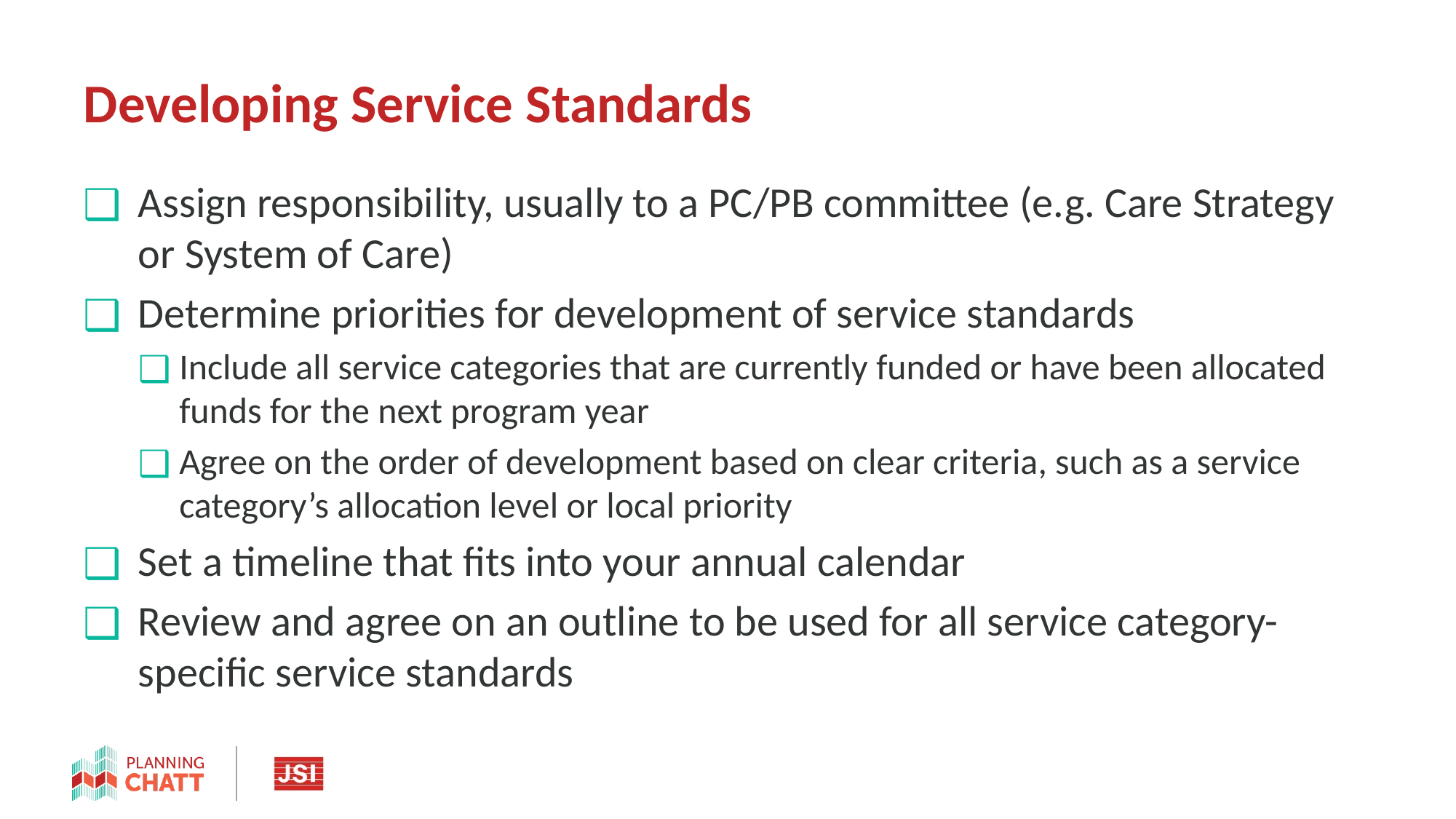

# Developing Service Standards
Assign responsibility, usually to a PC/PB committee (e.g. Care Strategy or System of Care)
Determine priorities for development of service standards
Include all service categories that are currently funded or have been allocated funds for the next program year
Agree on the order of development based on clear criteria, such as a service category’s allocation level or local priority
Set a timeline that fits into your annual calendar
Review and agree on an outline to be used for all service category-specific service standards